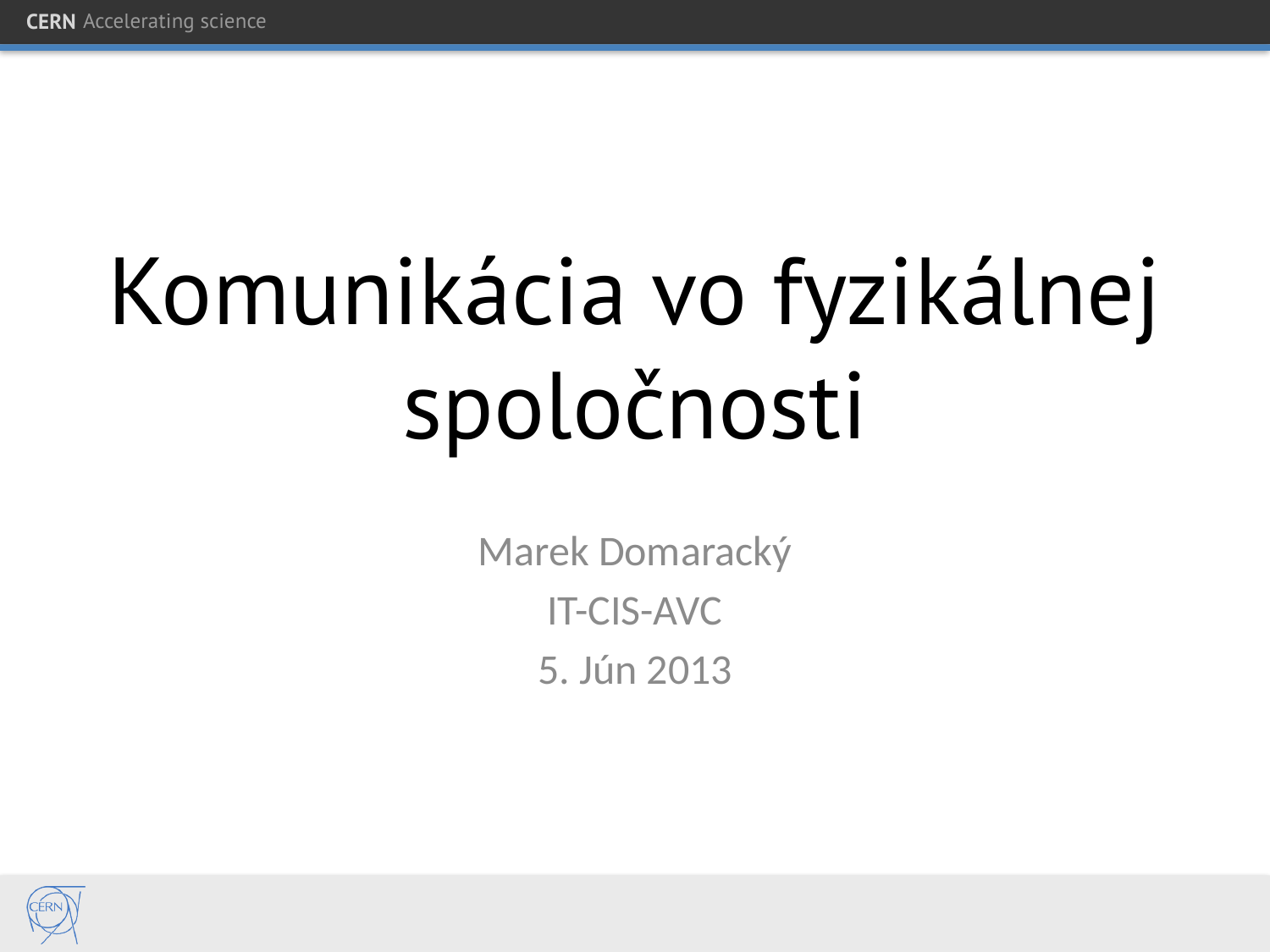

# Komunikácia vo fyzikálnej spoločnosti
Marek Domaracký
IT-CIS-AVC
5. Jún 2013